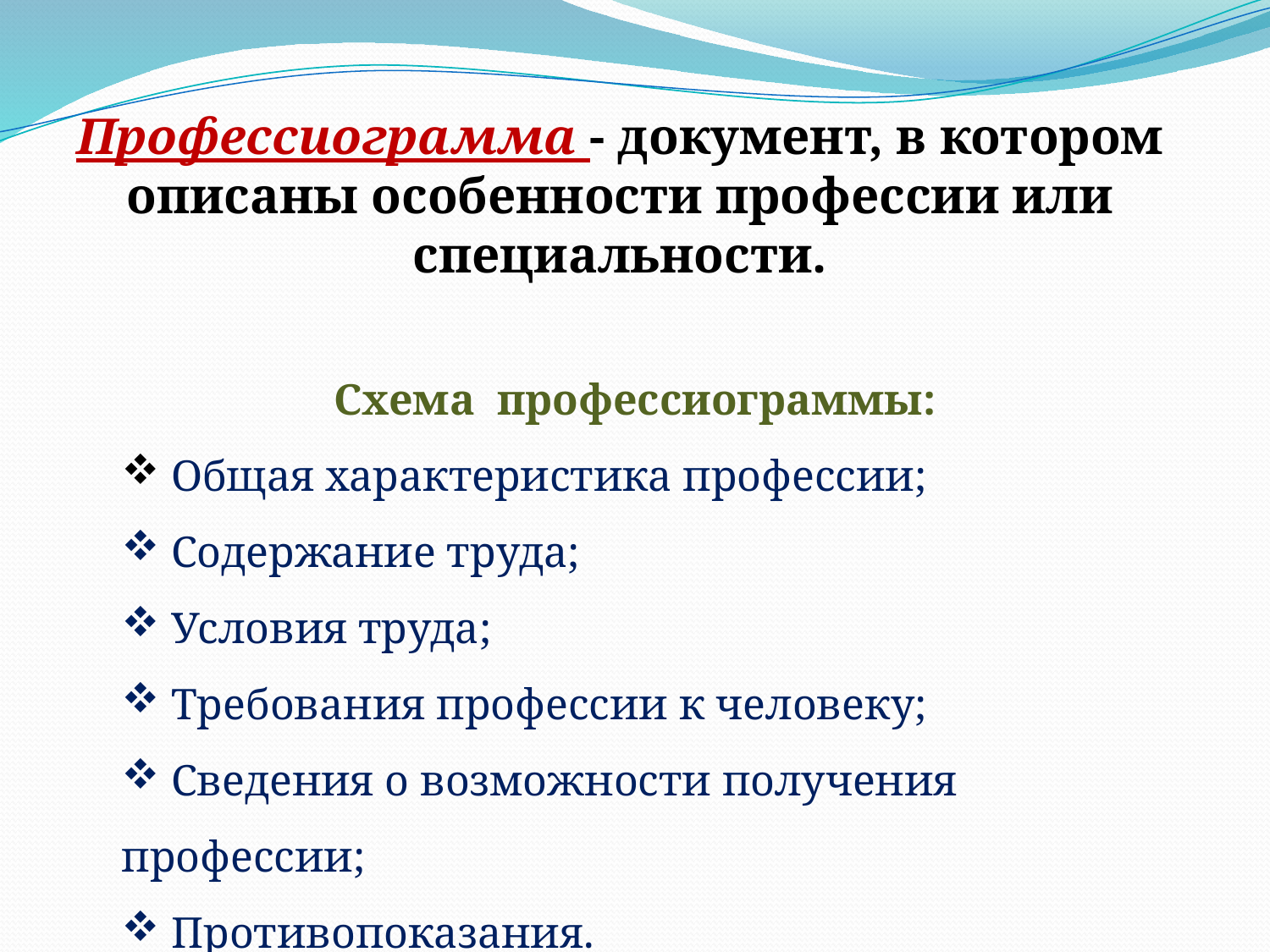

Профессиограмма - документ, в котором описаны особенности профессии или специальности.
Схема  профессиограммы:
 Общая характеристика профессии;
 Содержание труда;
 Условия труда;
 Требования профессии к человеку;
 Сведения о возможности получения профессии;
 Противопоказания.